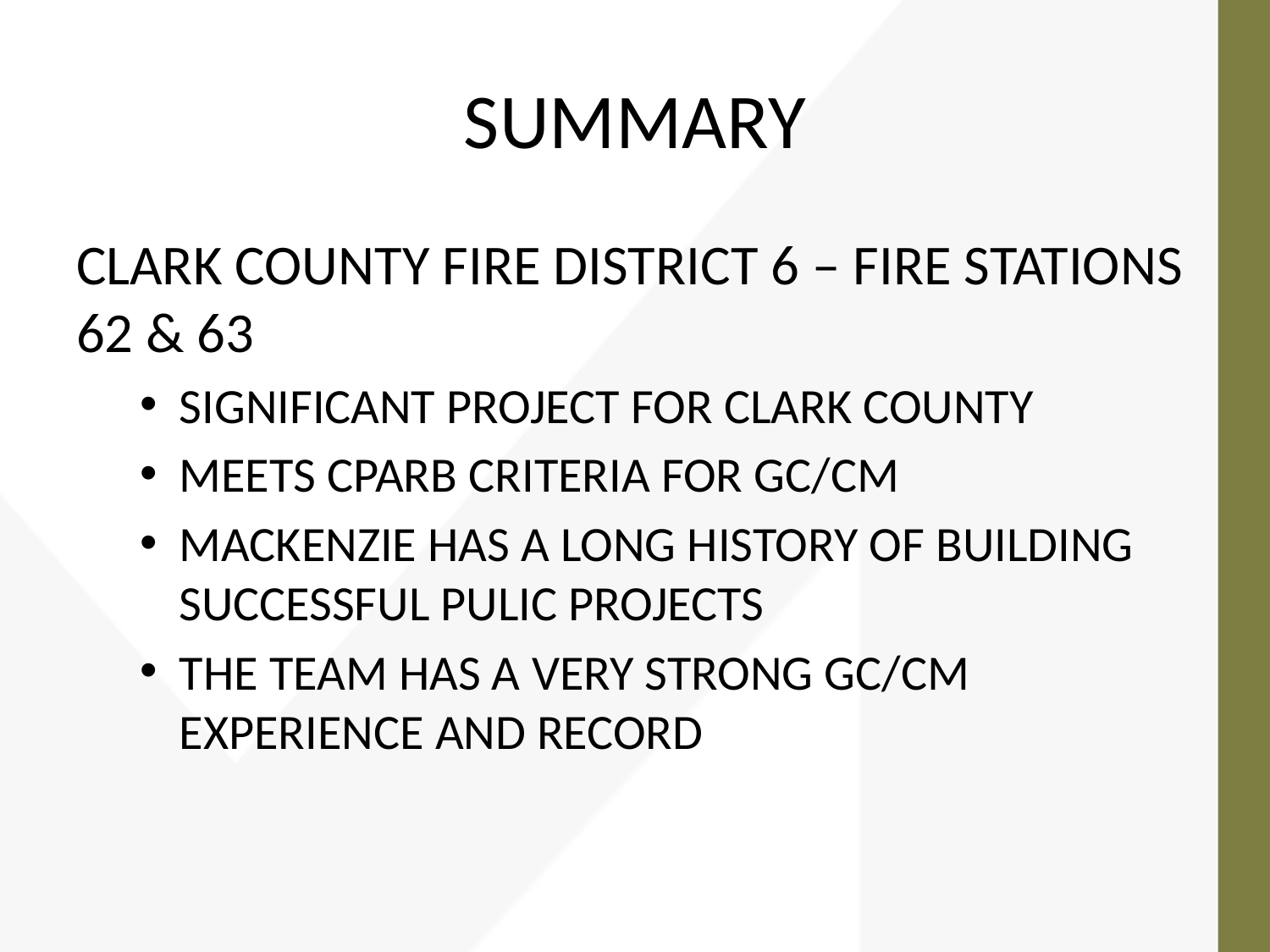

# SUMMARY
CLARK COUNTY FIRE DISTRICT 6 – FIRE STATIONS 62 & 63
SIGNIFICANT PROJECT FOR CLARK COUNTY
MEETS CPARB CRITERIA FOR GC/CM
MACKENZIE HAS A LONG HISTORY OF BUILDING SUCCESSFUL PULIC PROJECTS
THE TEAM HAS A VERY STRONG GC/CM EXPERIENCE AND RECORD